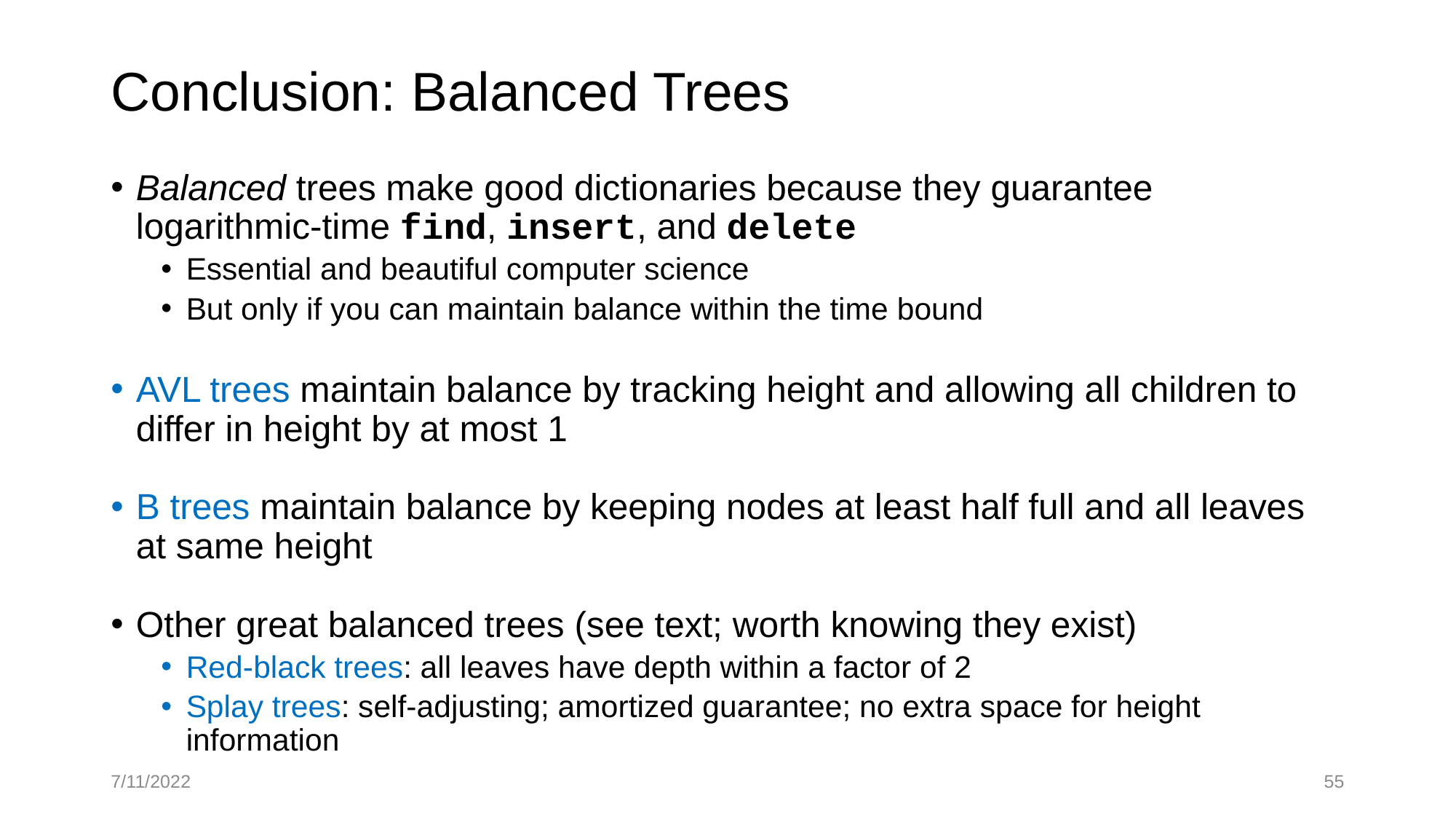

# Conclusion: Balanced Trees
Balanced trees make good dictionaries because they guarantee logarithmic-time find, insert, and delete
Essential and beautiful computer science
But only if you can maintain balance within the time bound

AVL trees maintain balance by tracking height and allowing all children to differ in height by at most 1

B trees maintain balance by keeping nodes at least half full and all leaves at same height

Other great balanced trees (see text; worth knowing they exist)
Red-black trees: all leaves have depth within a factor of 2
Splay trees: self-adjusting; amortized guarantee; no extra space for height information

7/11/2022
55